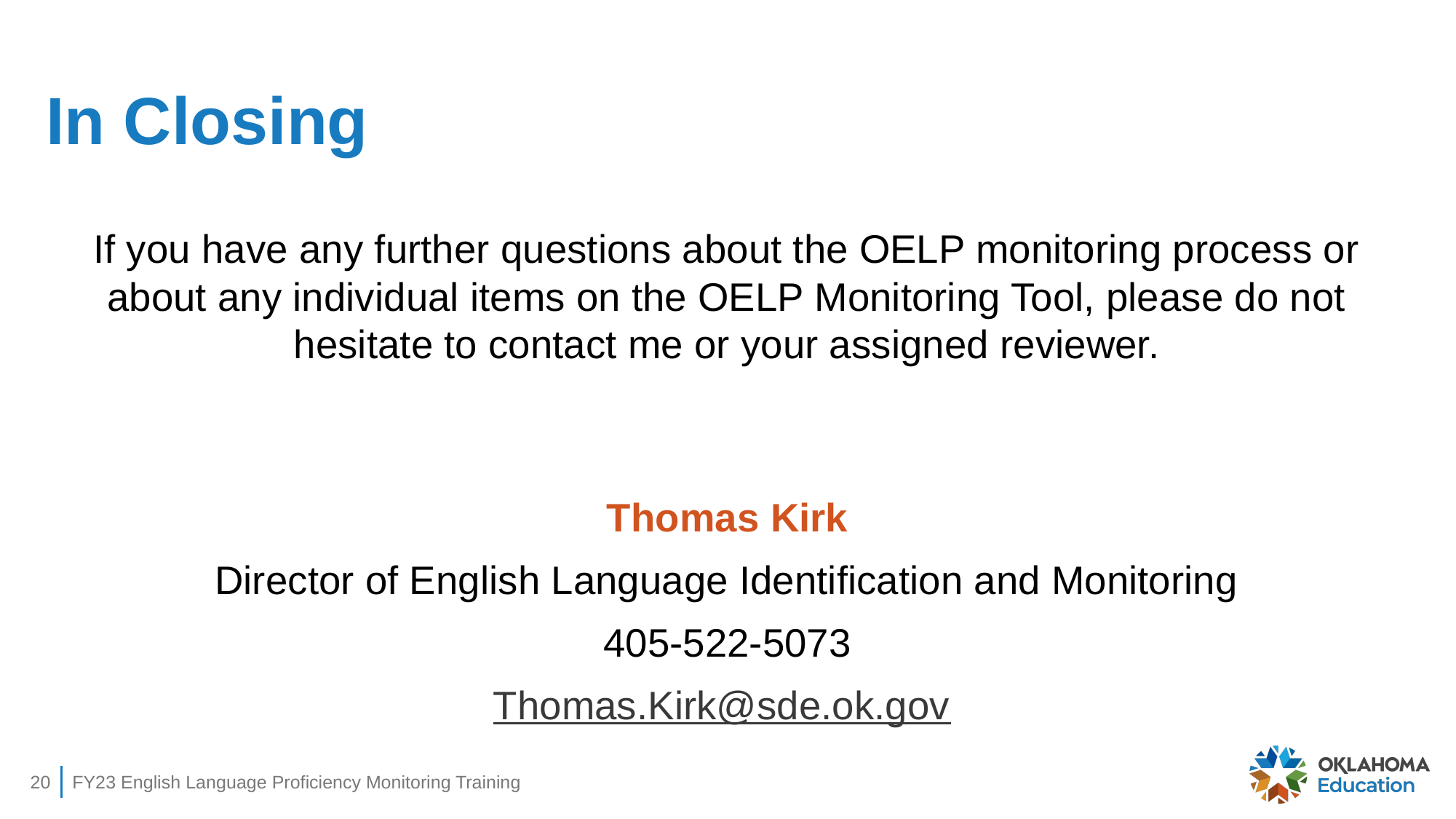

# In Closing
If you have any further questions about the OELP monitoring process or about any individual items on the OELP Monitoring Tool, please do not hesitate to contact me or your assigned reviewer.

Thomas Kirk
Director of English Language Identification and Monitoring
405-522-5073
Thomas.Kirk@sde.ok.gov

20
FY23 English Language Proficiency Monitoring Training